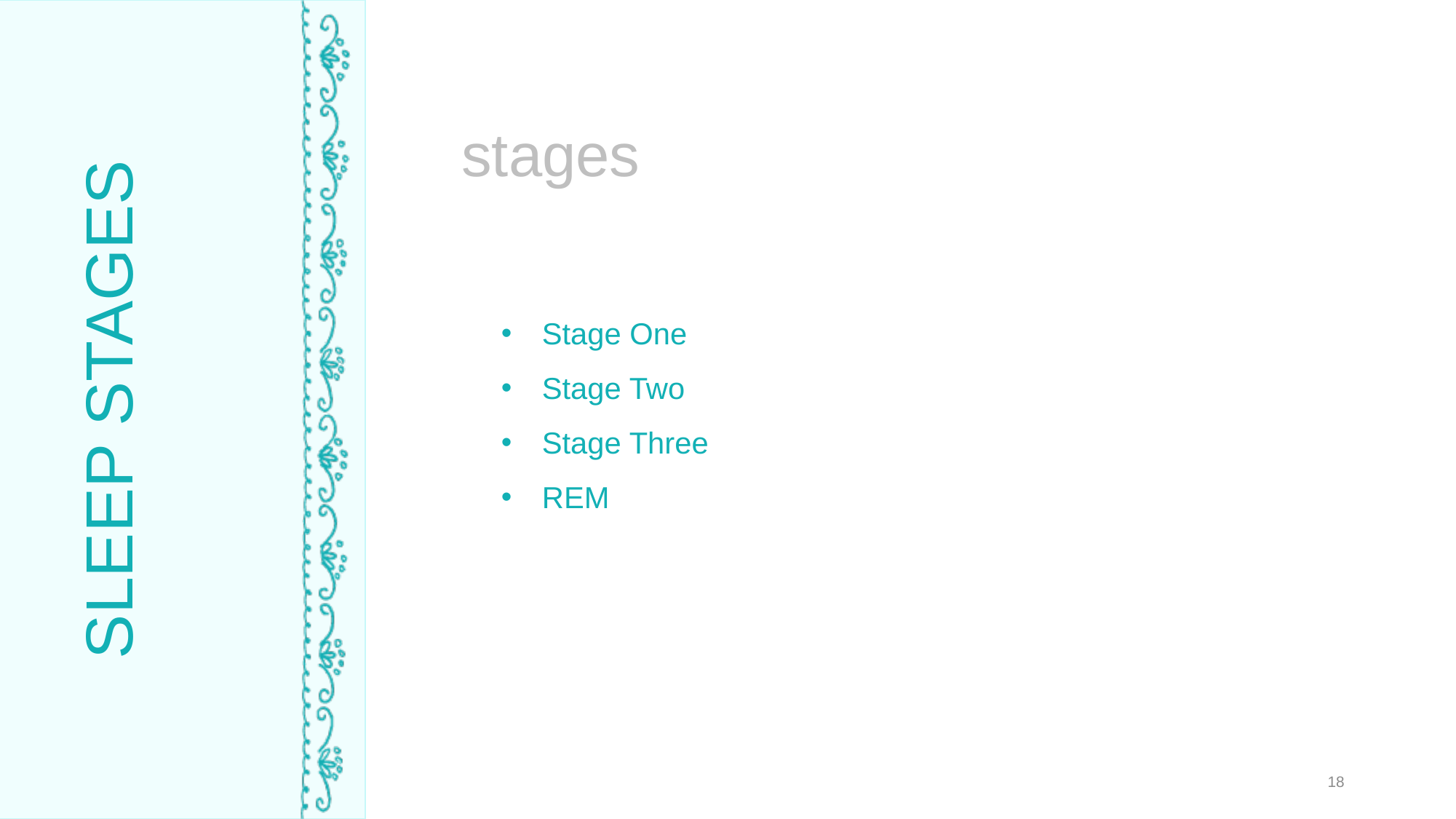

stages
Stage One
Stage Two
Stage Three
REM
SLEEP STAGES

TIME ASLEEP
18